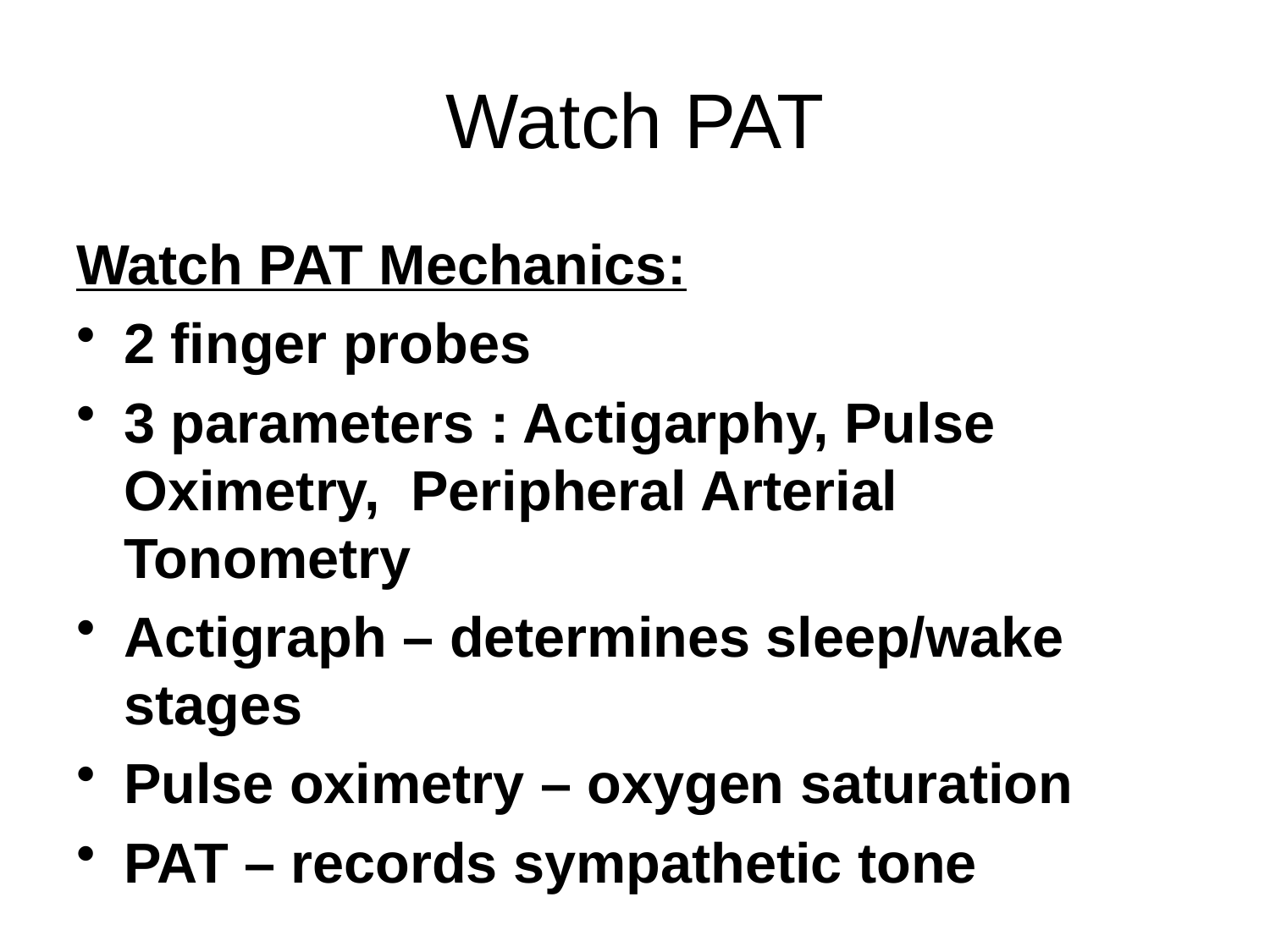

# Watch PAT
Watch PAT Mechanics:
2 finger probes
3 parameters : Actigarphy, Pulse Oximetry,  Peripheral Arterial Tonometry
Actigraph – determines sleep/wake stages
Pulse oximetry – oxygen saturation
PAT – records sympathetic tone